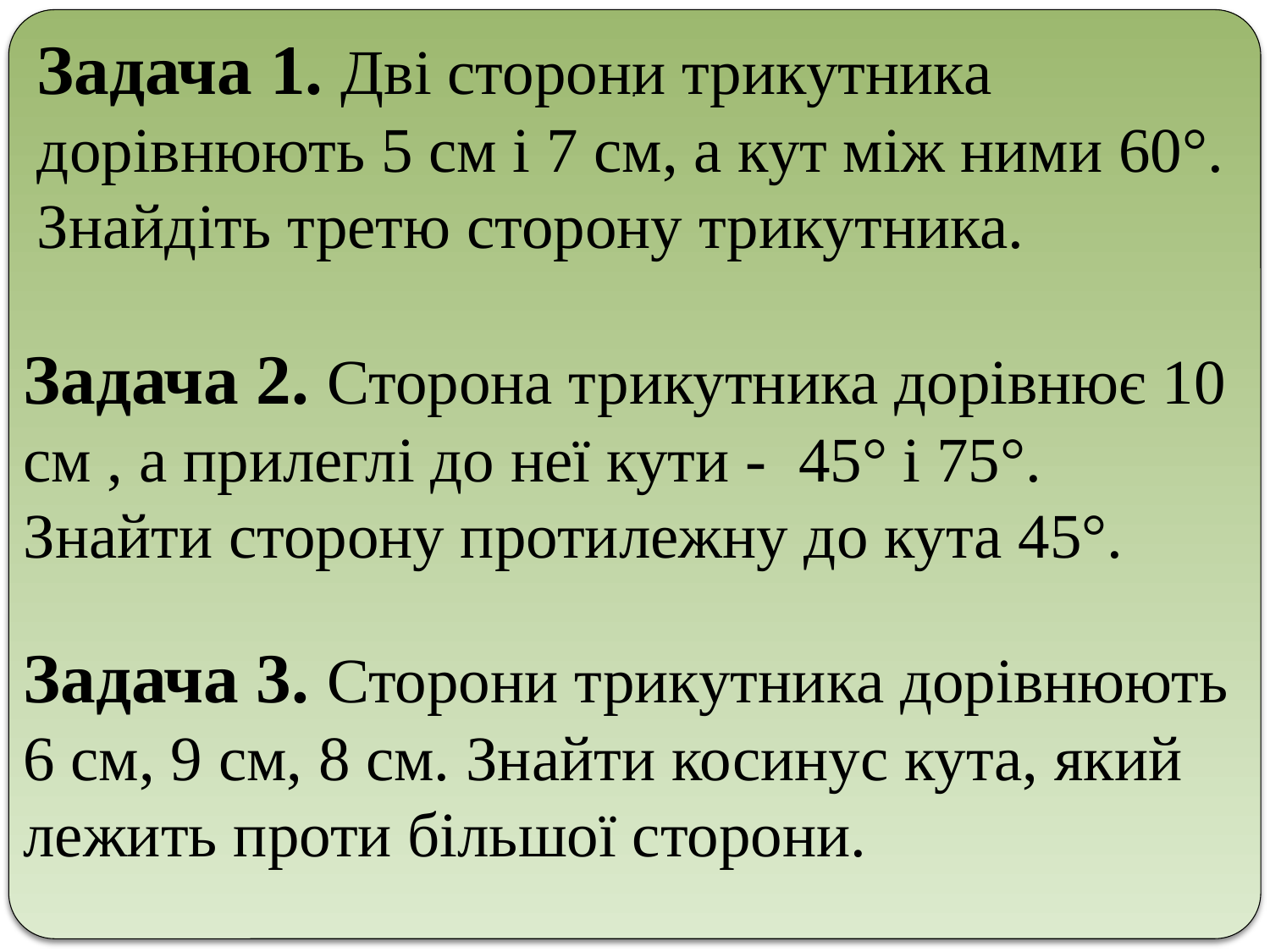

Задача 1. Дві сторони трикутника дорівнюють 5 см і 7 см, а кут між ними 60°. Знайдіть третю сторону трикутника.
.
Задача 2. Сторона трикутника дорівнює 10 см , а прилеглі до неї кути -  45° і 75°. Знайти сторону протилежну до кута 45°.
Задача 3. Сторони трикутника дорівнюють 6 см, 9 см, 8 см. Знайти косинус кута, який лежить проти більшої сторони.